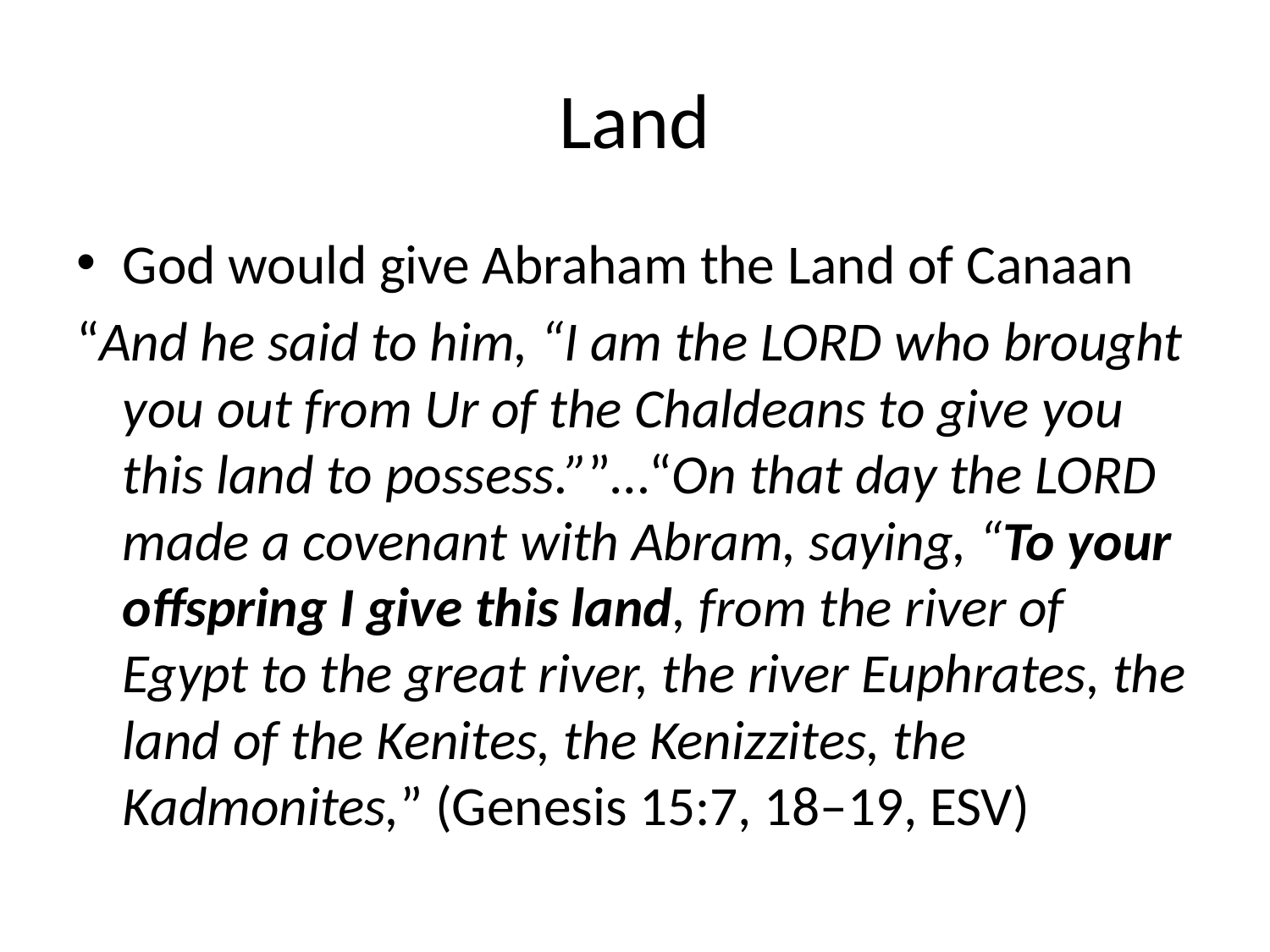

# Land
God would give Abraham the Land of Canaan
“And he said to him, “I am the Lord who brought you out from Ur of the Chaldeans to give you this land to possess.””…“On that day the Lord made a covenant with Abram, saying, “To your offspring I give this land, from the river of Egypt to the great river, the river Euphrates, the land of the Kenites, the Kenizzites, the Kadmonites,” (Genesis 15:7, 18–19, ESV)